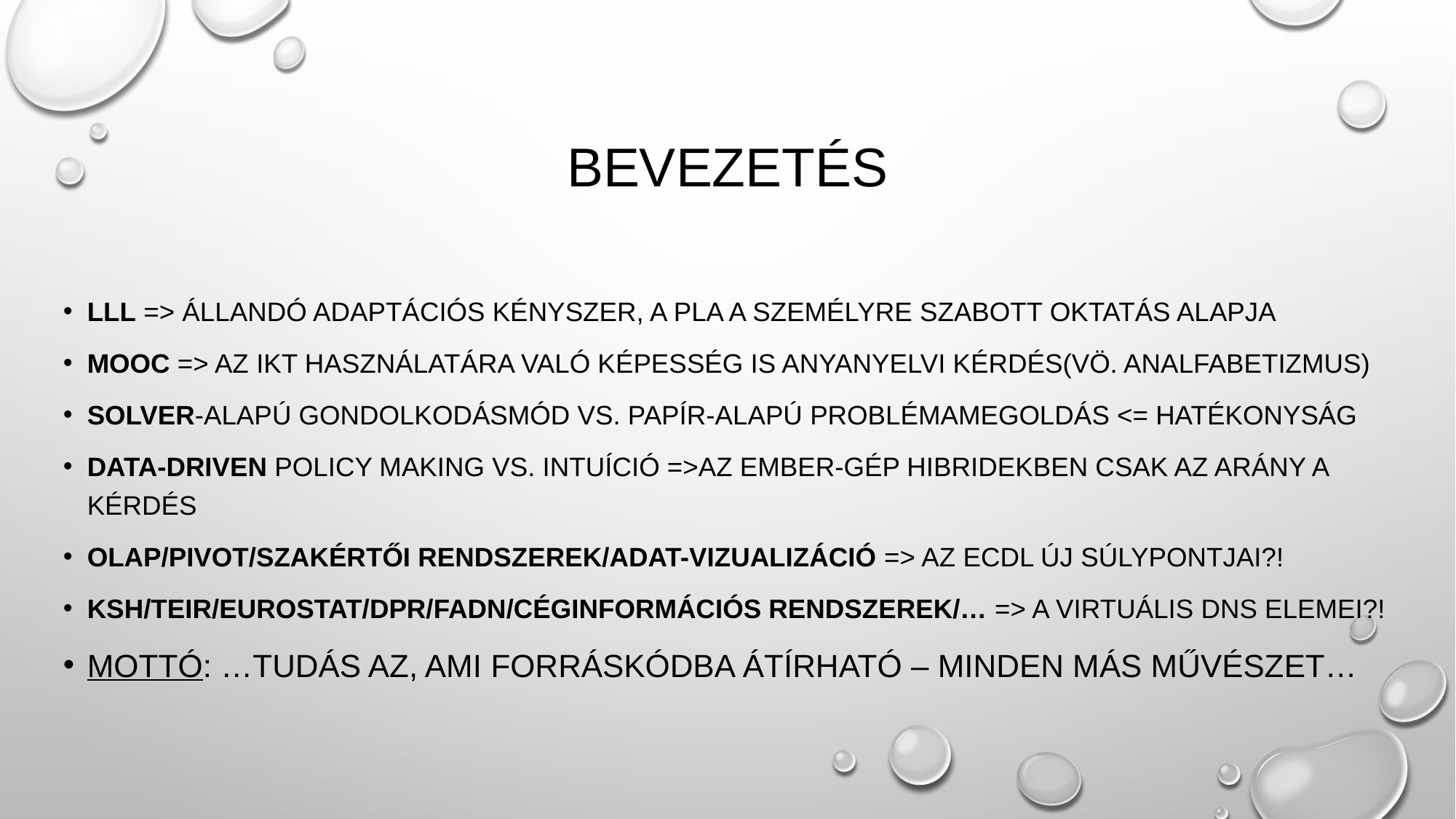

# bevezetés
Lll => állandó adaptációs kényszer, a pla a személyre szabott oktatás alapja
Mooc => az ikt használatára való képesség is anyanyelvi kérdés(vö. analfabetizmus)
Solver-alapú gondolkodásmód vs. Papír-alapú problémamegoldás <= hatékonyság
data-driven policy making vs. Intuíció =>az ember-gép hibridekben csak az arány a kérdés
Olap/pivot/szakértői rendszerek/adat-vizualizáció => az ecdl új súlypontjai?!
Ksh/teir/eurostat/dpr/fadn/céginformációs rendszerek/… => a virtuális dns elemei?!
Mottó: …tudás az, ami forráskódba átírható – minden más művészet…